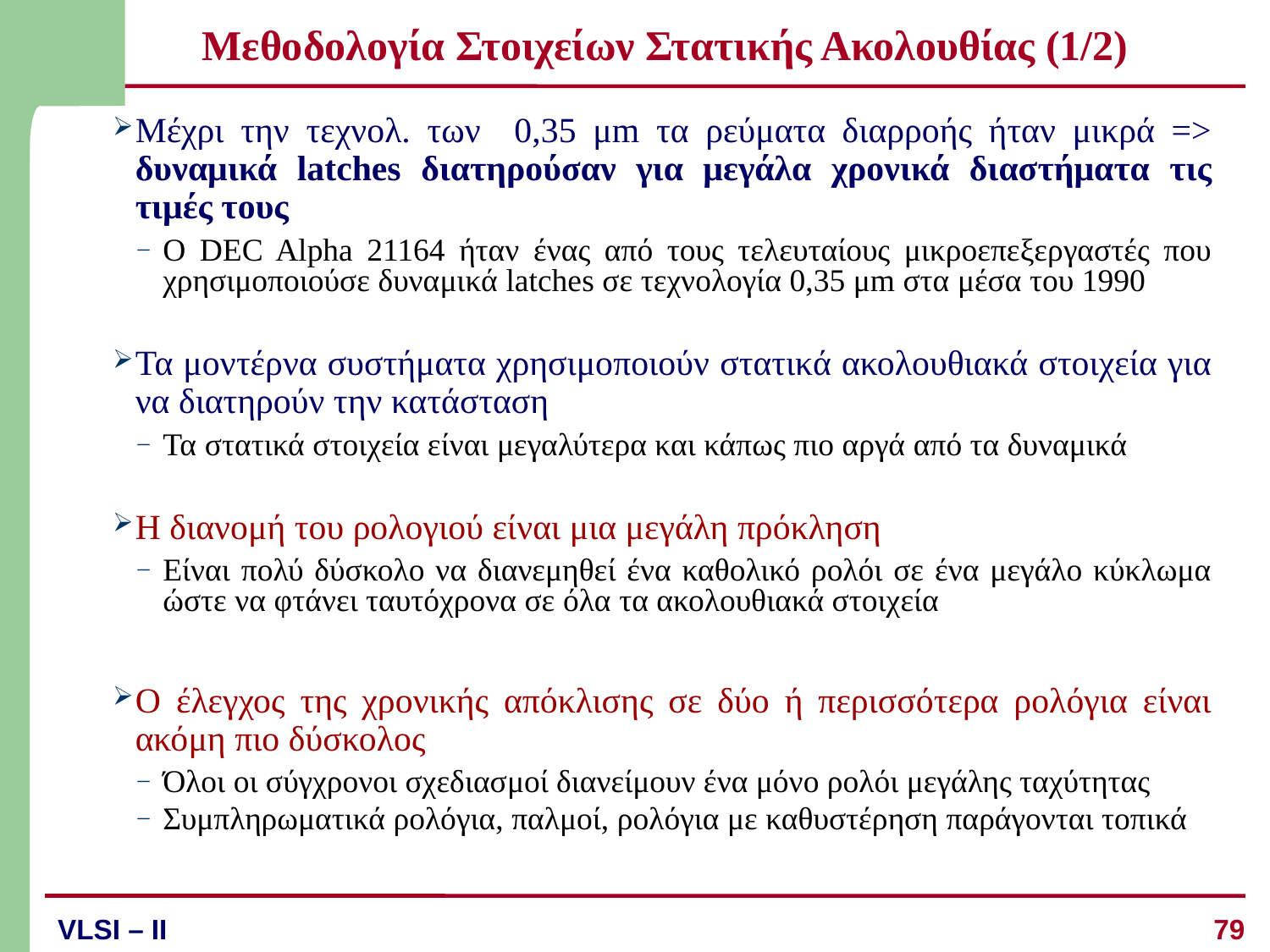

# Μεθοδολογία Στοιχείων Στατικής Ακολουθίας (1/2)
Μέχρι την τεχνολ. των  0,35 μm τα ρεύματα διαρροής ήταν μικρά => δυναμικά latches διατηρούσαν για μεγάλα χρονικά διαστήματα τις τιμές τους
Ο DEC Alpha 21164 ήταν ένας από τους τελευταίους μικροεπεξεργαστές που χρησιμοποιούσε δυναμικά latches σε τεχνολογία 0,35 μm στα μέσα του 1990

Τα μοντέρνα συστήματα χρησιμοποιούν στατικά ακολουθιακά στοιχεία για να διατηρούν την κατάσταση
Τα στατικά στοιχεία είναι μεγαλύτερα και κάπως πιο αργά από τα δυναμικά

Η διανομή του ρολογιού είναι μια μεγάλη πρόκληση
Είναι πολύ δύσκολο να διανεμηθεί ένα καθολικό ρολόι σε ένα μεγάλο κύκλωμα ώστε να φτάνει ταυτόχρονα σε όλα τα ακολουθιακά στοιχεία

Ο έλεγχος της χρονικής απόκλισης σε δύο ή περισσότερα ρολόγια είναι ακόμη πιο δύσκολος
Όλοι οι σύγχρονοι σχεδιασμοί διανείμουν ένα μόνο ρολόι μεγάλης ταχύτητας
Συμπληρωματικά ρολόγια, παλμοί, ρολόγια με καθυστέρηση παράγονται τοπικά
79
VLSI – II